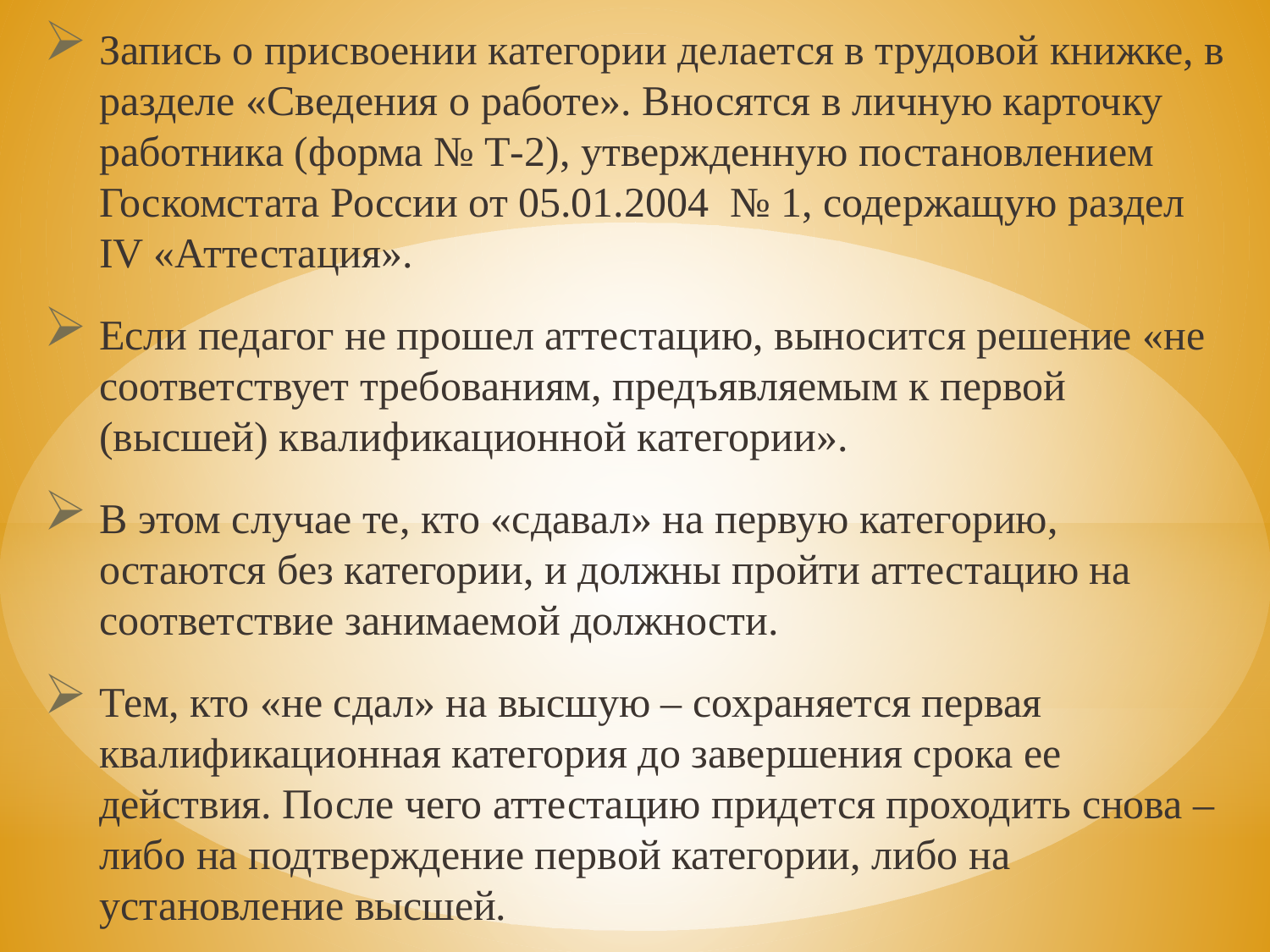

Запись о присвоении категории делается в трудовой книжке, в разделе «Сведения о работе». Вносятся в личную карточку работника (форма № Т-2), утвержденную постановлением Госкомстата России от 05.01.2004  № 1, содержащую раздел  IV «Аттестация».

Если педагог не прошел аттестацию, выносится решение «не соответствует требованиям, предъявляемым к первой (высшей) квалификационной категории».

В этом случае те, кто «сдавал» на первую категорию, остаются без категории, и должны пройти аттестацию на соответствие занимаемой должности.

Тем, кто «не сдал» на высшую – сохраняется первая квалификационная категория до завершения срока ее действия. После чего аттестацию придется проходить снова – либо на подтверждение первой категории, либо на установление высшей.